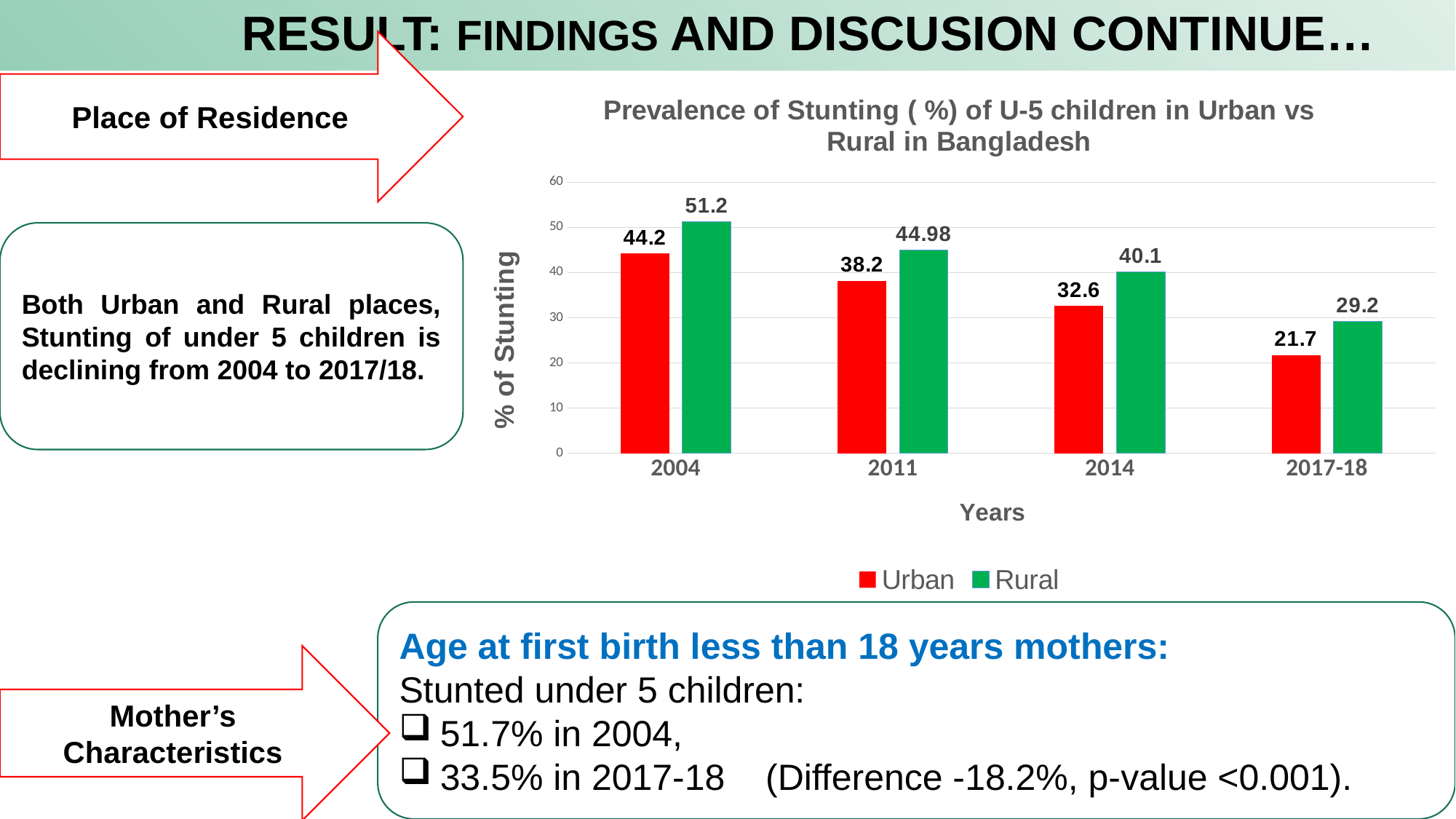

# RESULT: FINDINGS AND DISCUSION CONTINUE…
Place of Residence

### Chart: Prevalence of Stunting ( %) of U-5 children in Urban vs Rural in Bangladesh

| Category | Urban | Rural |
|---|---|---|
| 2004 | 44.2 | 51.2 |
| 2011 | 38.2 | 44.98 |
| 2014 | 32.6 | 40.1 |
| 2017-18 | 21.7 | 29.2 |
Place
Both Urban and Rural places, Stunting of under 5 children is declining from 2004 to 2017/18.
Age at first birth less than 18 years mothers:
Stunted under 5 children:
51.7% in 2004,
33.5% in 2017-18    (Difference -18.2%, p-value <0.001).
Mother’s Characteristics